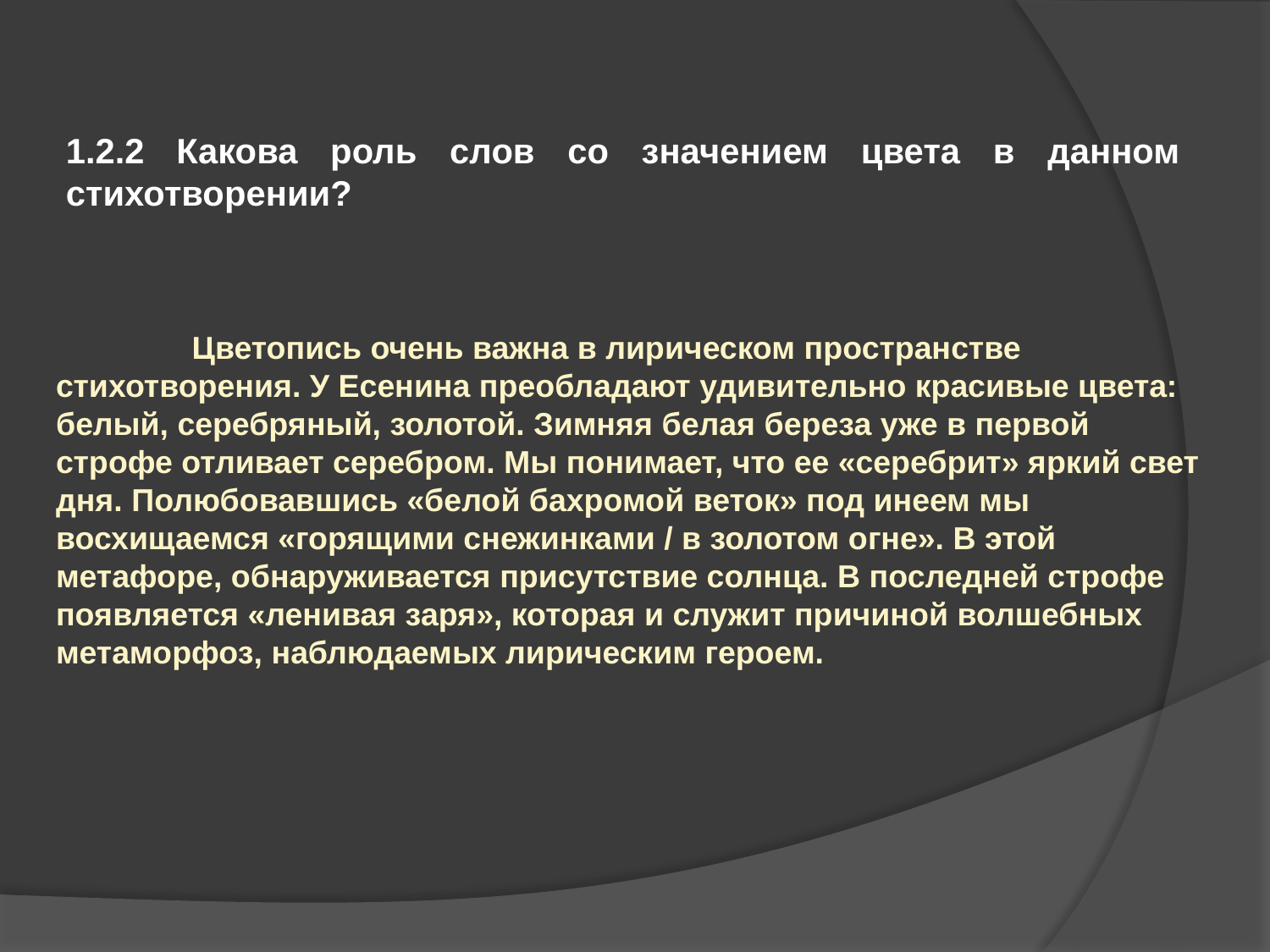

1.2.2 Какова роль слов со значением цвета в данном стихотворении?

# Цветопись очень важна в лирическом пространстве стихотворения. У Есенина преобладают удивительно красивые цвета: белый, серебряный, золотой. Зимняя белая береза уже в первой строфе отливает серебром. Мы понимает, что ее «серебрит» яркий свет дня. Полюбовавшись «белой бахромой веток» под инеем мы восхищаемся «горящими снежинками / в золотом огне». В этой метафоре, обнаруживается присутствие солнца. В последней строфе появляется «ленивая заря», которая и служит причиной волшебных метаморфоз, наблюдаемых лирическим героем.